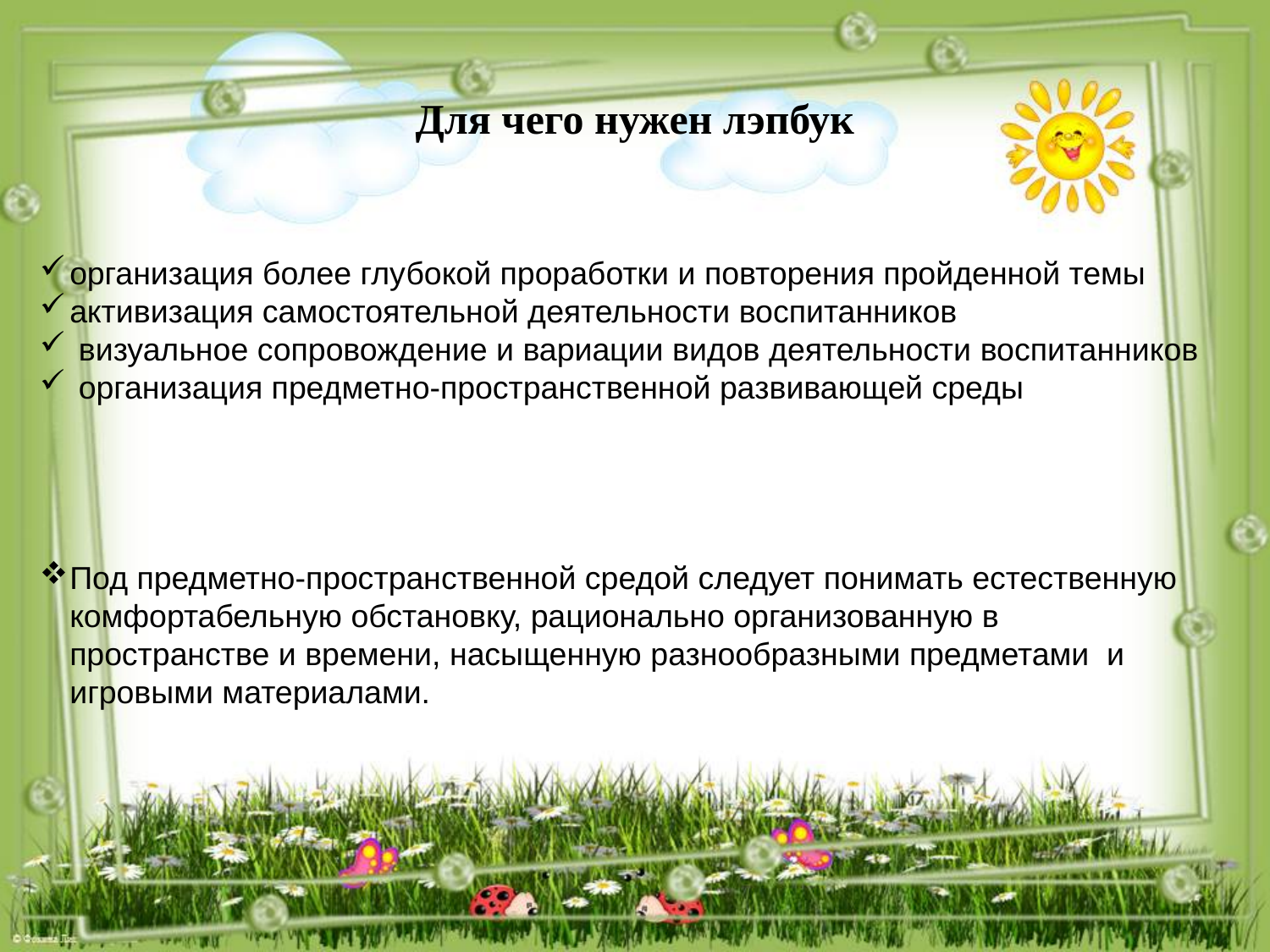

# Для чего нужен лэпбук

организация более глубокой проработки и повторения пройденной темы
активизация самостоятельной деятельности воспитанников
 визуальное сопровождение и вариации видов деятельности воспитанников
 организация предметно-пространственной развивающей среды

Под предметно-пространственной средой следует понимать естественную комфортабельную обстановку, рационально организованную в пространстве и времени, насыщенную разнообразными предметами  и игровыми материалами.